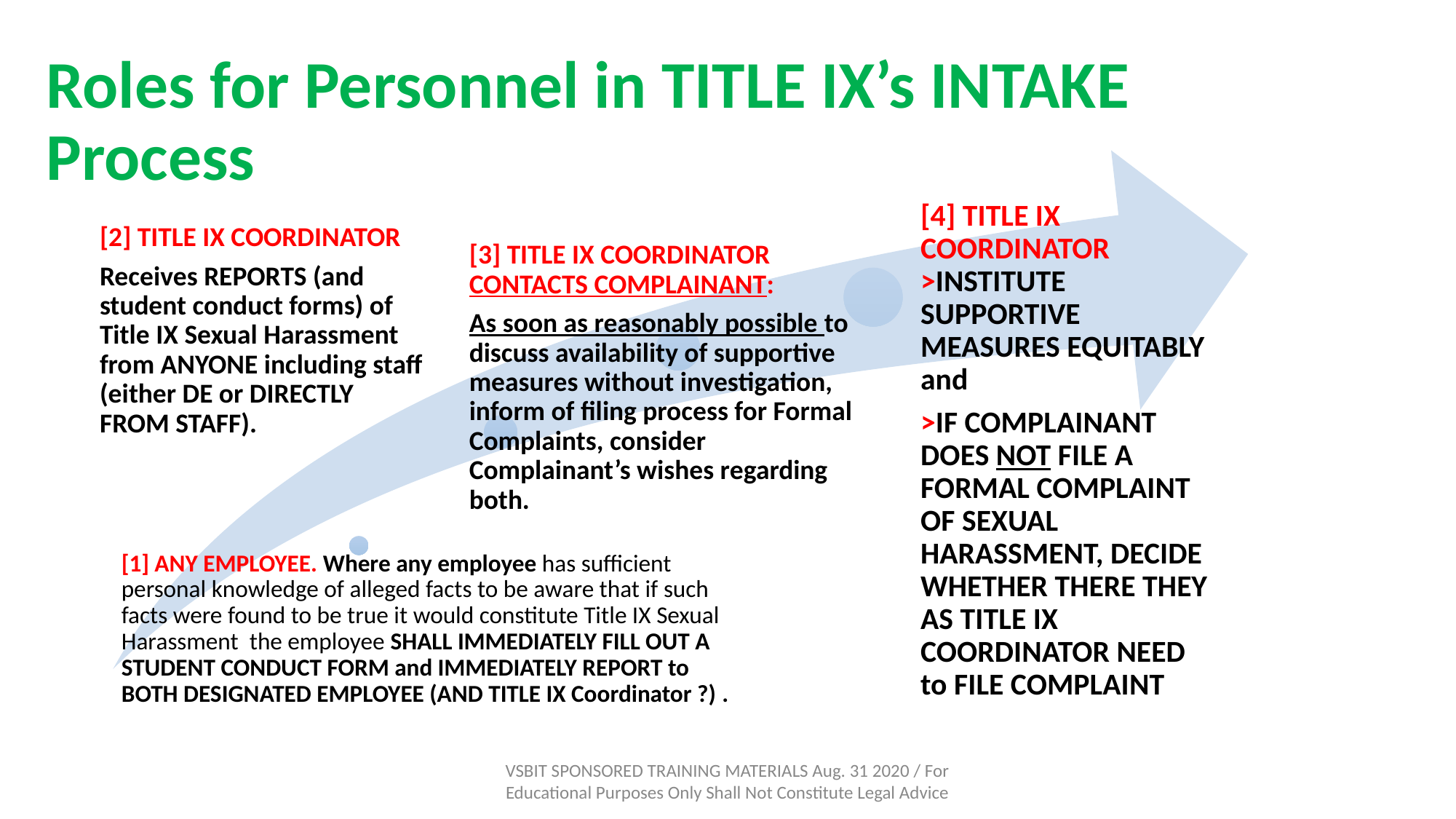

# Roles for Personnel in TITLE IX’s INTAKE Process

[4] TITLE IX COORDINATOR >INSTITUTE SUPPORTIVE MEASURES EQUITABLY and
>IF COMPLAINANT DOES NOT FILE A FORMAL COMPLAINT OF SEXUAL HARASSMENT, DECIDE WHETHER THERE THEY AS TITLE IX COORDINATOR NEED to FILE COMPLAINT

[2] TITLE IX COORDINATOR
Receives REPORTS (and student conduct forms) of Title IX Sexual Harassment from ANYONE including staff (either DE or DIRECTLY FROM STAFF).

[3] TITLE IX COORDINATOR CONTACTS COMPLAINANT:
As soon as reasonably possible to discuss availability of supportive measures without investigation, inform of filing process for Formal Complaints, consider Complainant’s wishes regarding both.

[1] ANY EMPLOYEE. Where any employee has sufficient personal knowledge of alleged facts to be aware that if such facts were found to be true it would constitute Title IX Sexual Harassment  the employee SHALL IMMEDIATELY FILL OUT A STUDENT CONDUCT FORM and IMMEDIATELY REPORT to BOTH DESIGNATED EMPLOYEE (AND TITLE IX Coordinator ?) .

VSBIT SPONSORED TRAINING MATERIALS Aug. 31 2020 / For Educational Purposes Only Shall Not Constitute Legal Advice